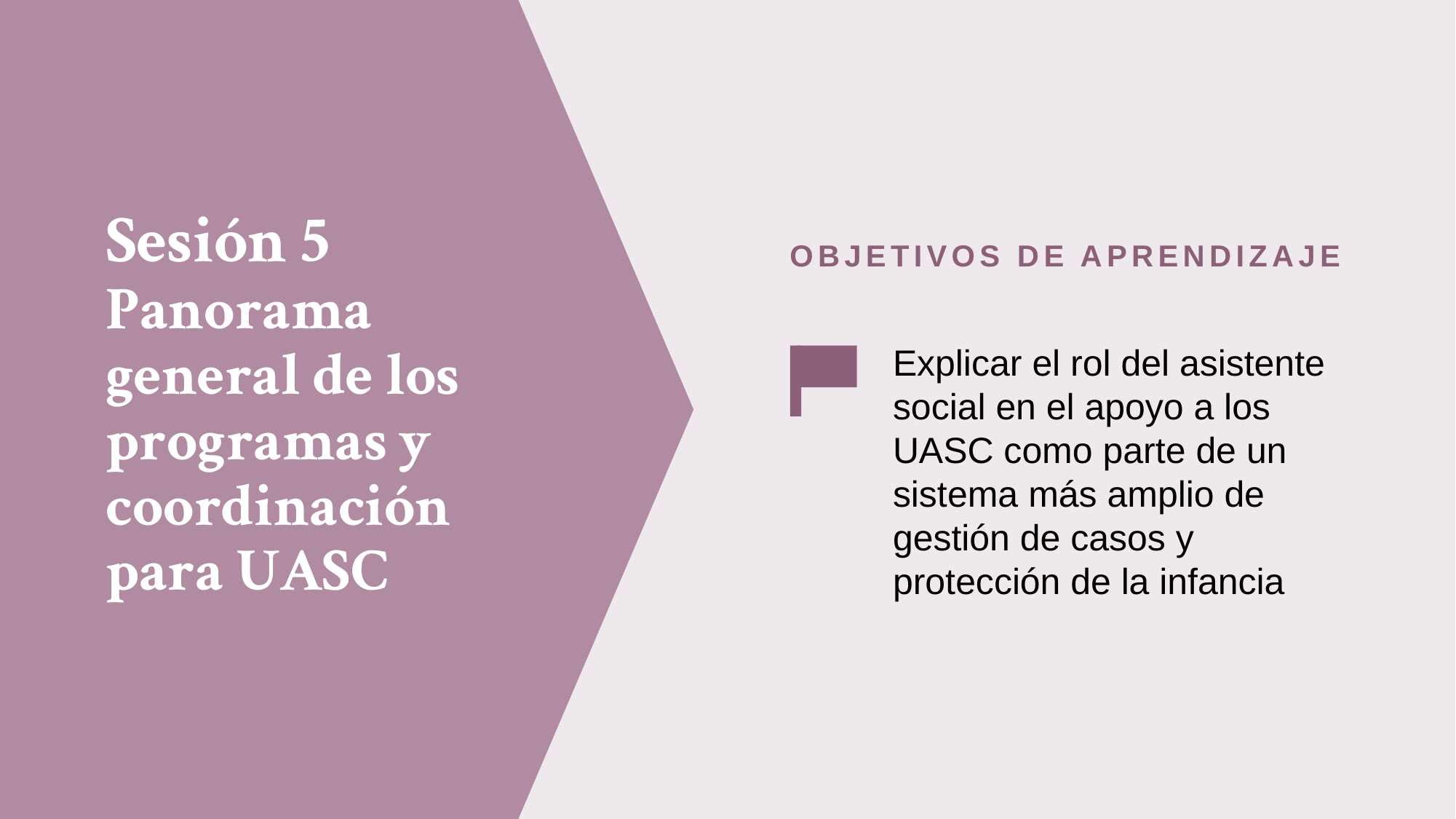

OBJETIVOS DE APRENDIZAJE
Explicar el rol del asistente social en el apoyo a los UASC como parte de un sistema más amplio de gestión de casos y protección de la infancia

# Sesión 5 Panorama general de los programas y coordinación para UASC